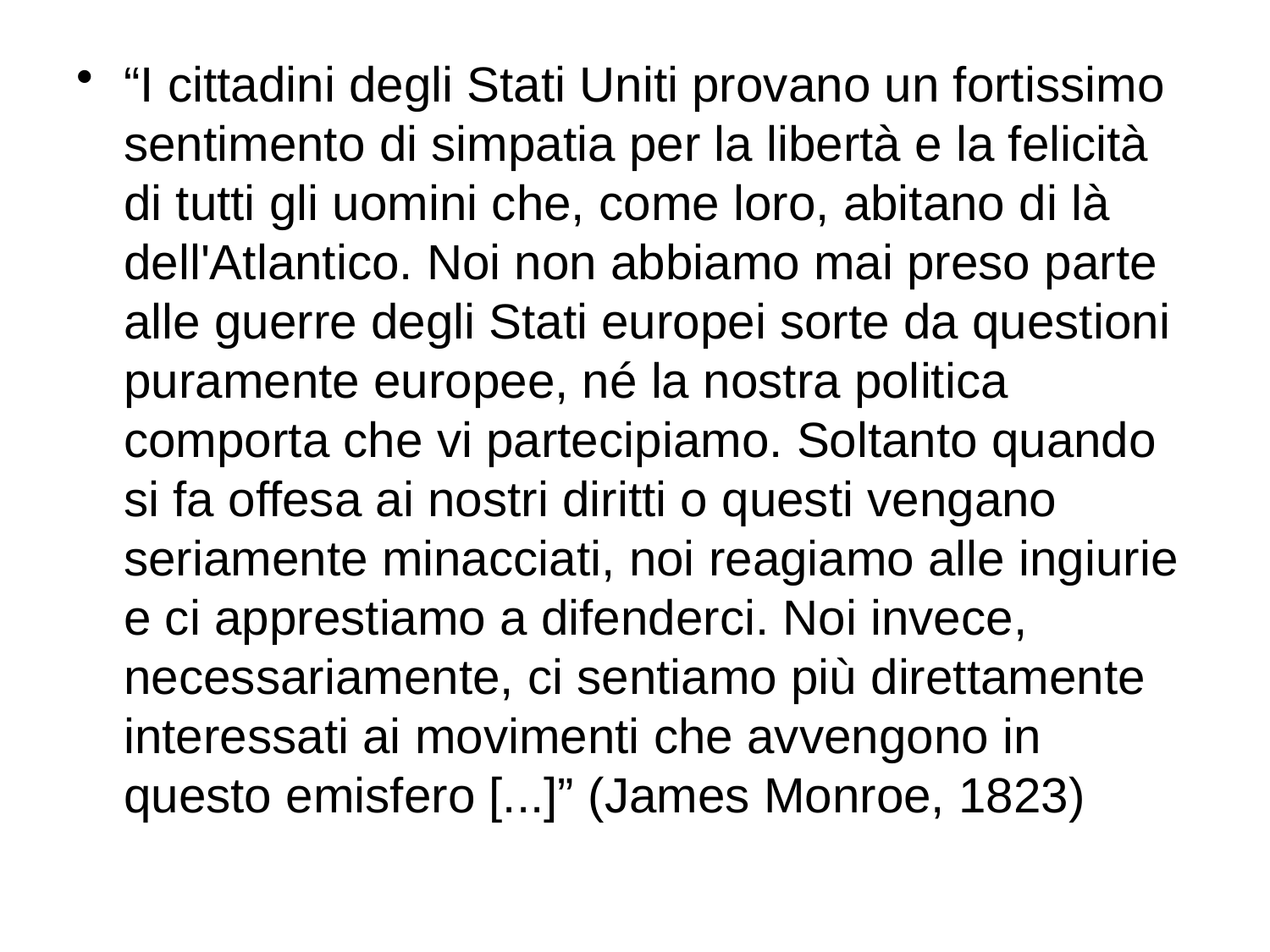

“I cittadini degli Stati Uniti provano un fortissimo sentimento di simpatia per la libertà e la felicità di tutti gli uomini che, come loro, abitano di là dell'Atlantico. Noi non abbiamo mai preso parte alle guerre degli Stati europei sorte da questioni puramente europee, né la nostra politica comporta che vi partecipiamo. Soltanto quando si fa offesa ai nostri diritti o questi vengano seriamente minacciati, noi reagiamo alle ingiurie e ci apprestiamo a difenderci. Noi invece, necessariamente, ci sentiamo più direttamente interessati ai movimenti che avvengono in questo emisfero [...]” (James Monroe, 1823)